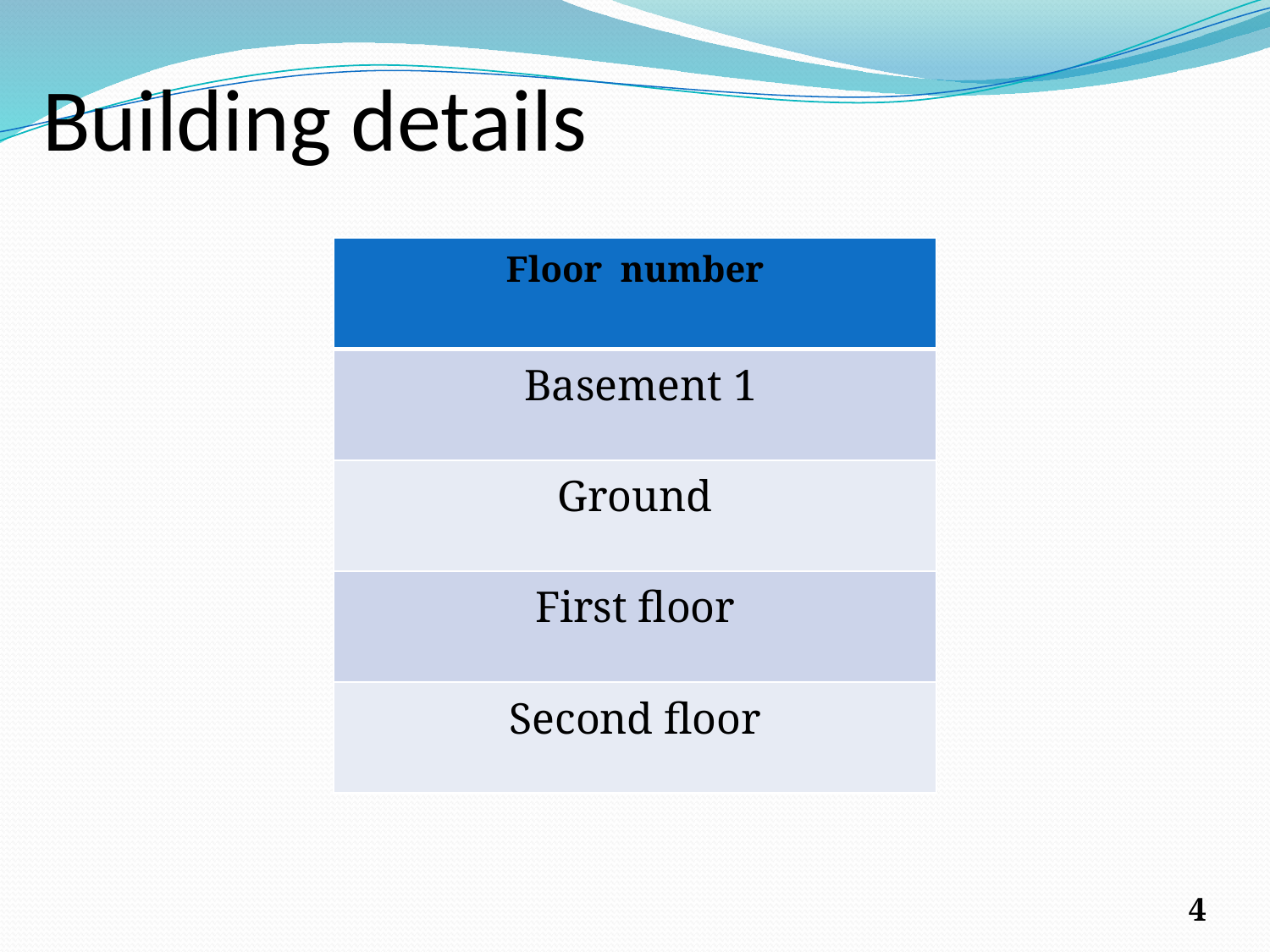

# Building details
| Floor number |
| --- |
| Basement 1 |
| Ground |
| First floor |
| Second floor |
4